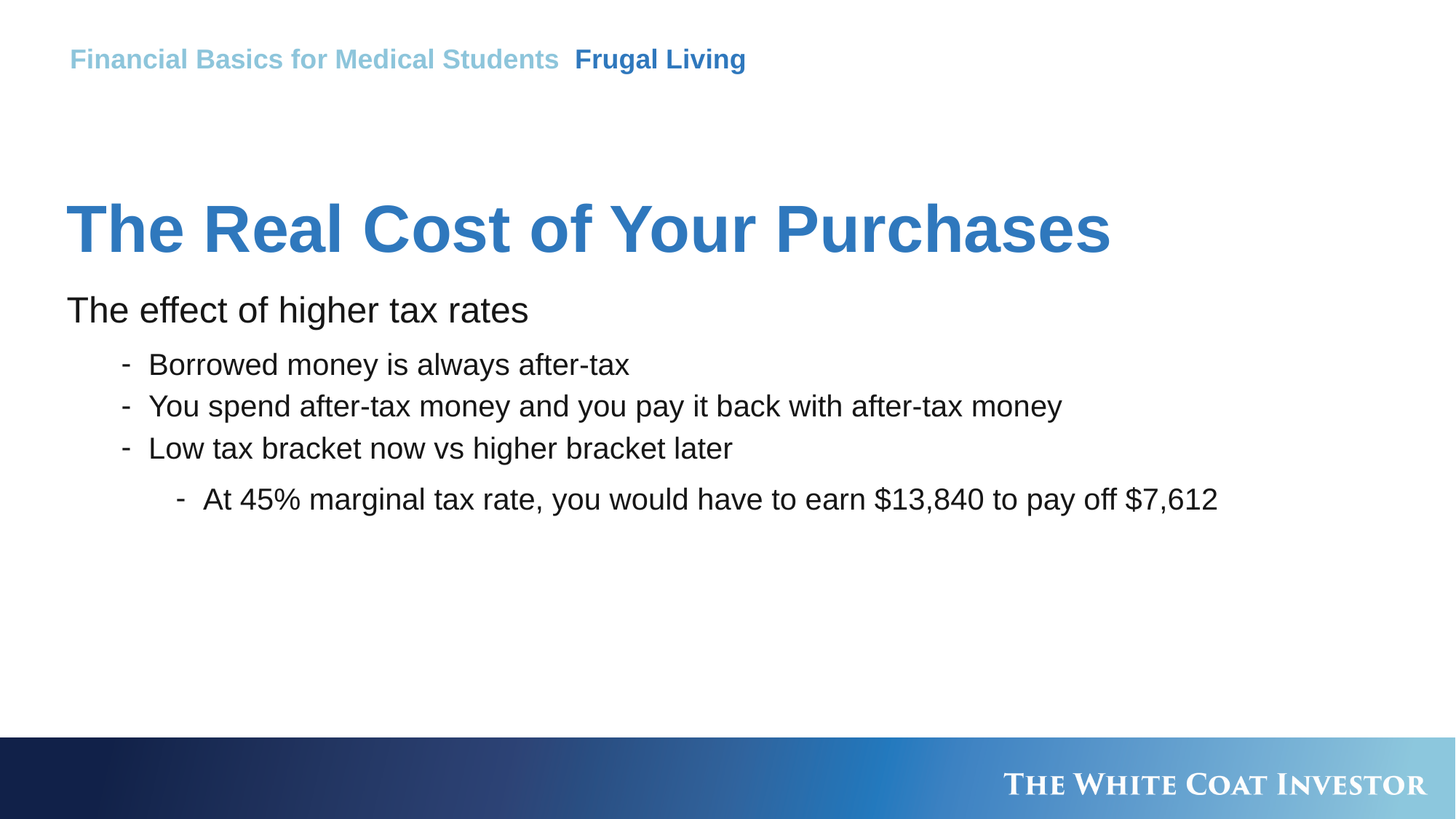

Financial Basics for Medical Students  Frugal Living
# The Real Cost of Your Purchases
The effect of higher tax rates
Borrowed money is always after-tax
You spend after-tax money and you pay it back with after-tax money
Low tax bracket now vs higher bracket later
At 45% marginal tax rate, you would have to earn $13,840 to pay off $7,612